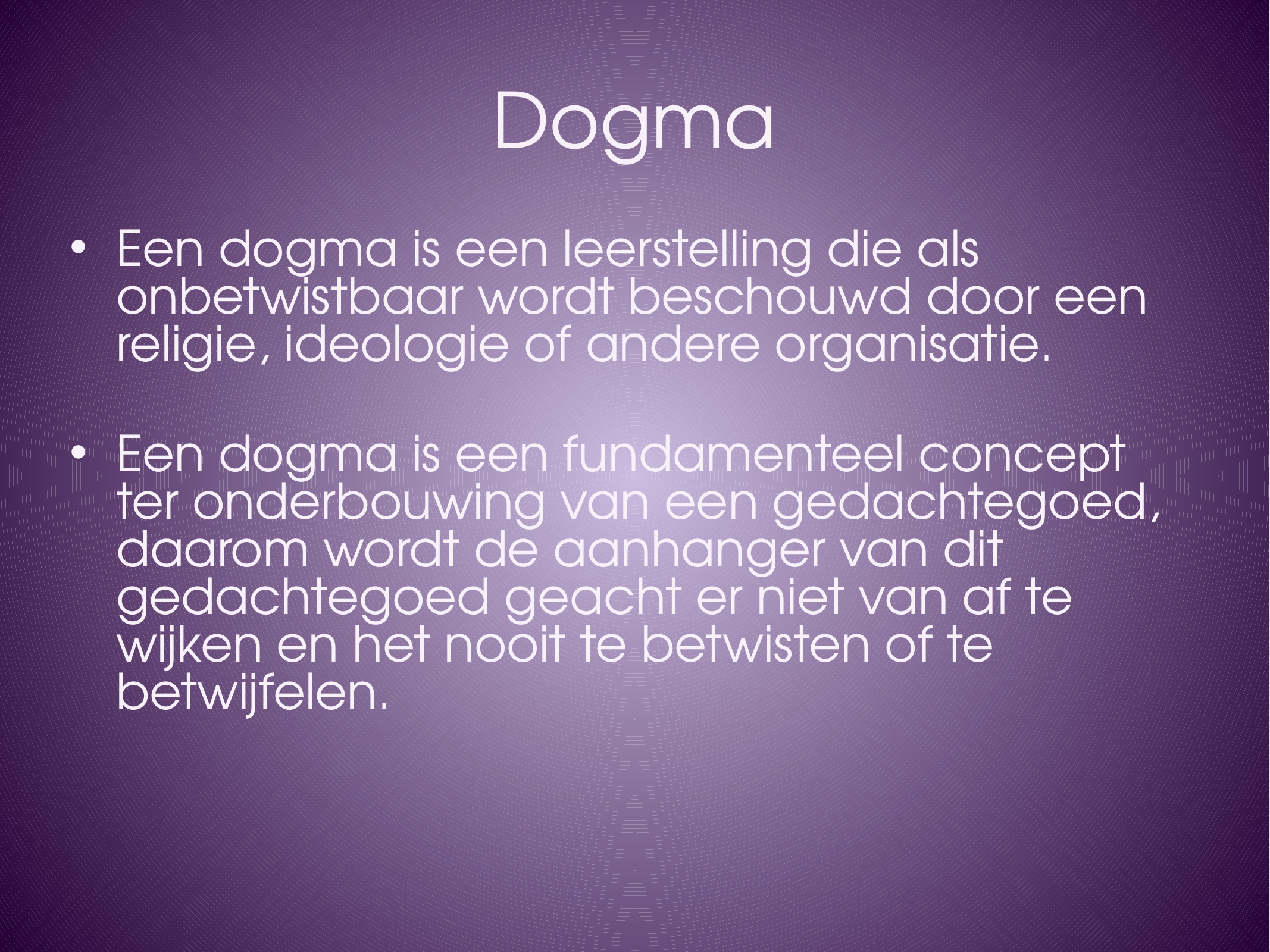

# Dogma
Een dogma is een leerstelling die als onbetwistbaar wordt beschouwd door een religie, ideologie of andere organisatie.

Een dogma is een fundamenteel concept ter onderbouwing van een gedachtegoed, daarom wordt de aanhanger van dit gedachtegoed geacht er niet van af te wijken en het nooit te betwisten of te betwijfelen.